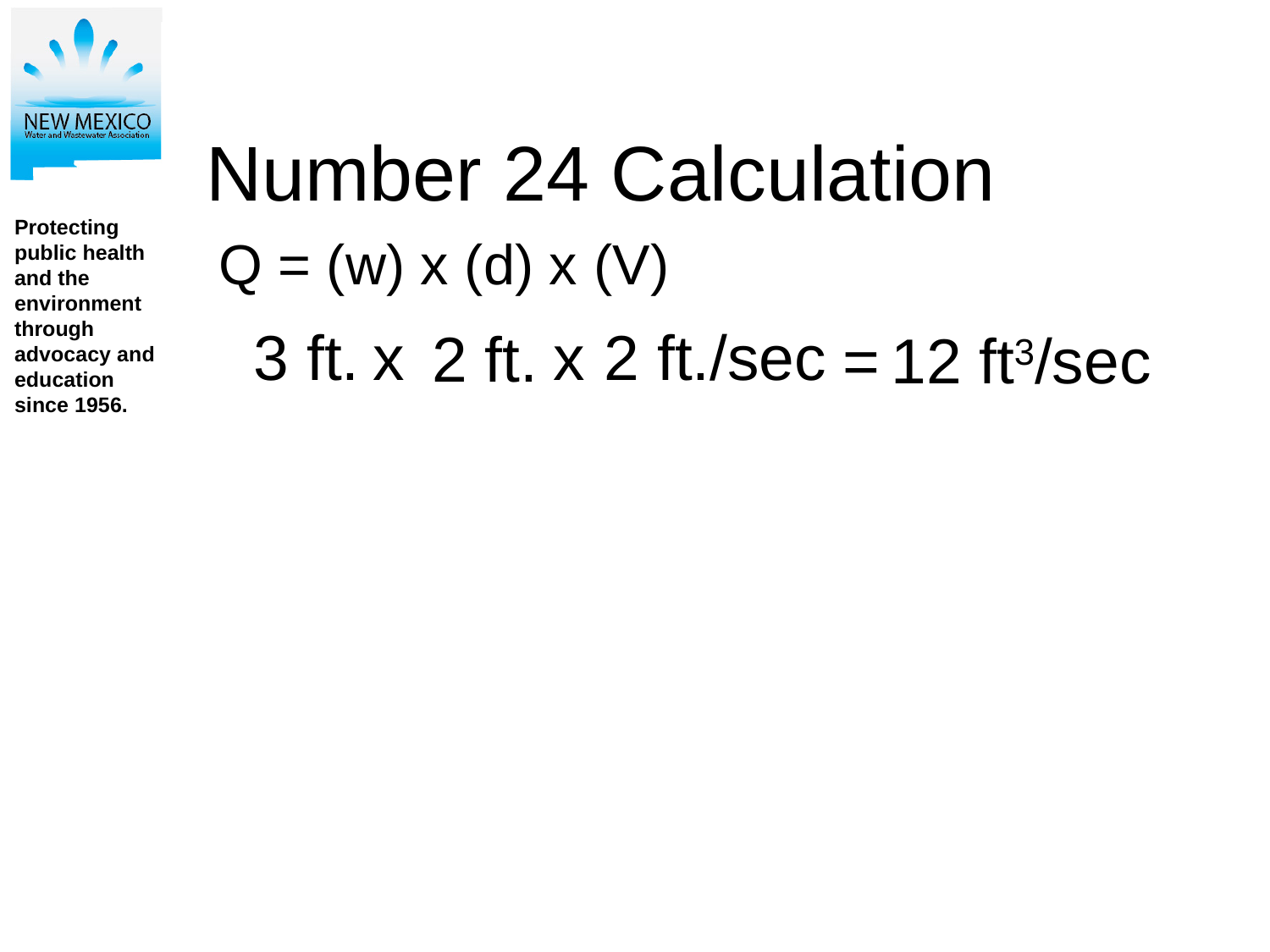

# Number 24 Calculation
     Q = (w) x (d) x (V)

3 ft.
x
x
2 ft./sec
2 ft.
=
12 ft3/sec